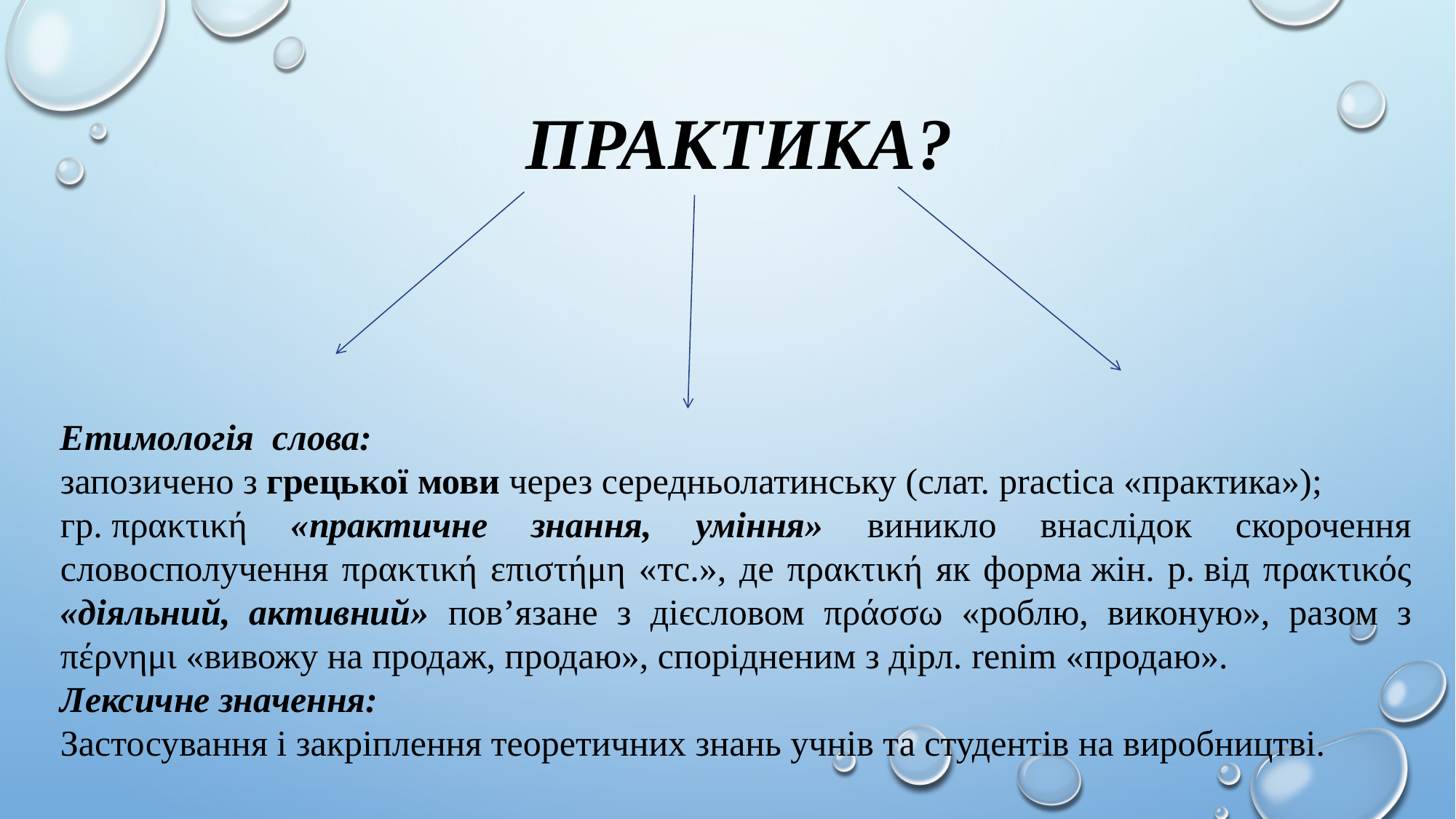

ПРАКТИКА?
Етимологія  слова:
запозичено з грецької мови через середньолатинську (слат. practica «практика»);
гр. πρακτική «практичне знання, уміння» виникло внаслідок скорочення словосполучення πρακτική επιστήμη «тс.», де πρακτική як форма жін. р. від πρακτικός «діяльний, активний» пов’язане з дієсловом πράσσω «роблю, виконую», разом з πέρνημι «вивожу на продаж, продаю», спорідненим з дірл. renim «продаю».
Лексичне значення:
Застосування і закріплення теоретичних знань учнів та студентів на виробництві.